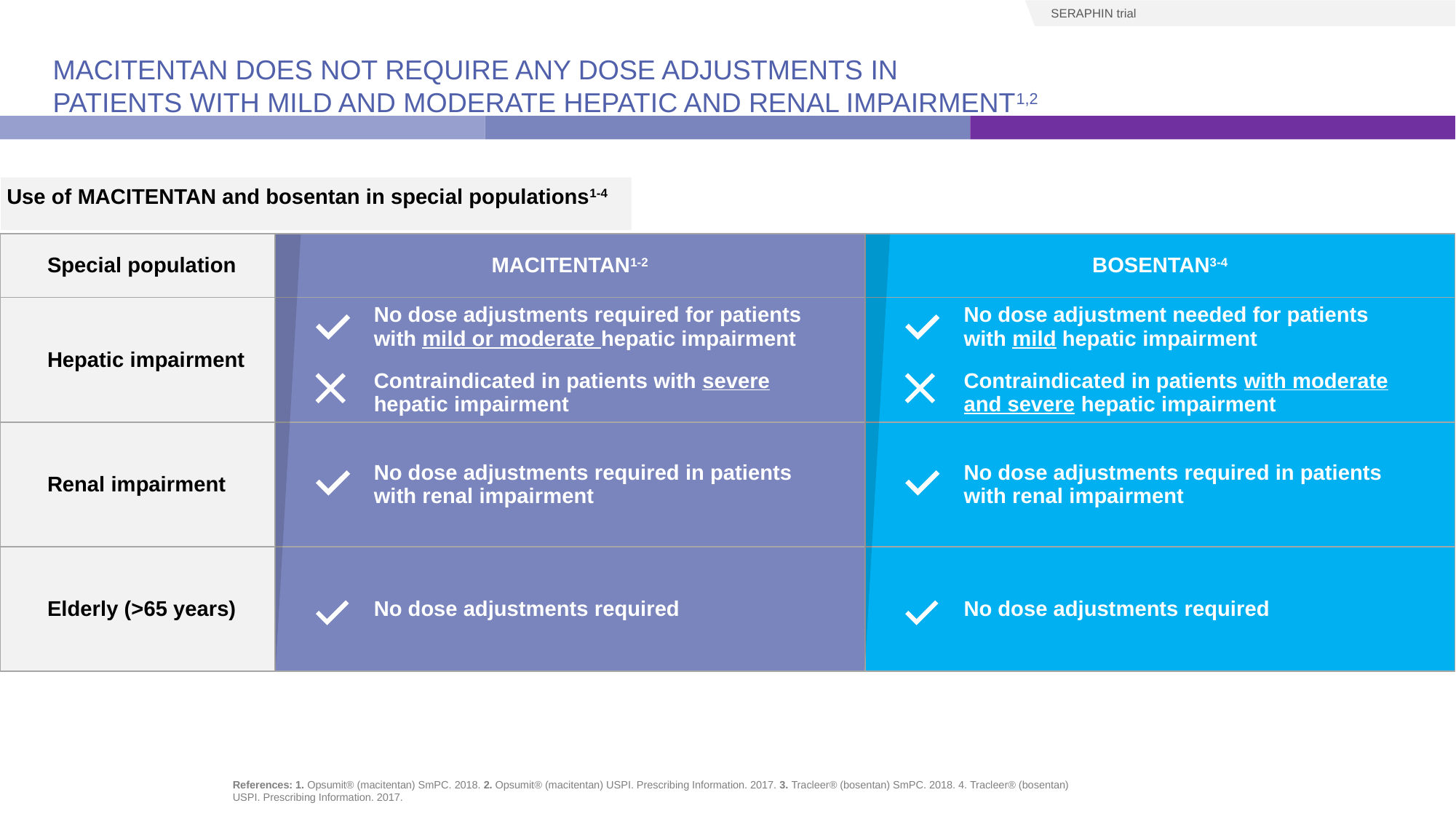

SERAPHIN trial
# Macitentan does not require any dose adjustments in patients with mild and moderate hepatic and renal impairment1,2

 Use of MACITENTAN and bosentan in special populations1-4
| Special population | MACITENTAN1-2 | BOSENTAN3-4 |
| --- | --- | --- |
| Hepatic impairment | No dose adjustments required for patients with mild or moderate hepatic impairment Contraindicated in patients with severe hepatic impairment | No dose adjustment needed for patients with mild hepatic impairment Contraindicated in patients with moderate and severe hepatic impairment |
| Renal impairment | No dose adjustments required in patients with renal impairment | No dose adjustments required in patients with renal impairment |
| Elderly (>65 years) | No dose adjustments required | No dose adjustments required |

References: 1. Opsumit® (macitentan) SmPC. 2018. 2. Opsumit® (macitentan) USPI. Prescribing Information. 2017. 3. Tracleer® (bosentan) SmPC. 2018. 4. Tracleer® (bosentan) USPI. Prescribing Information. 2017.